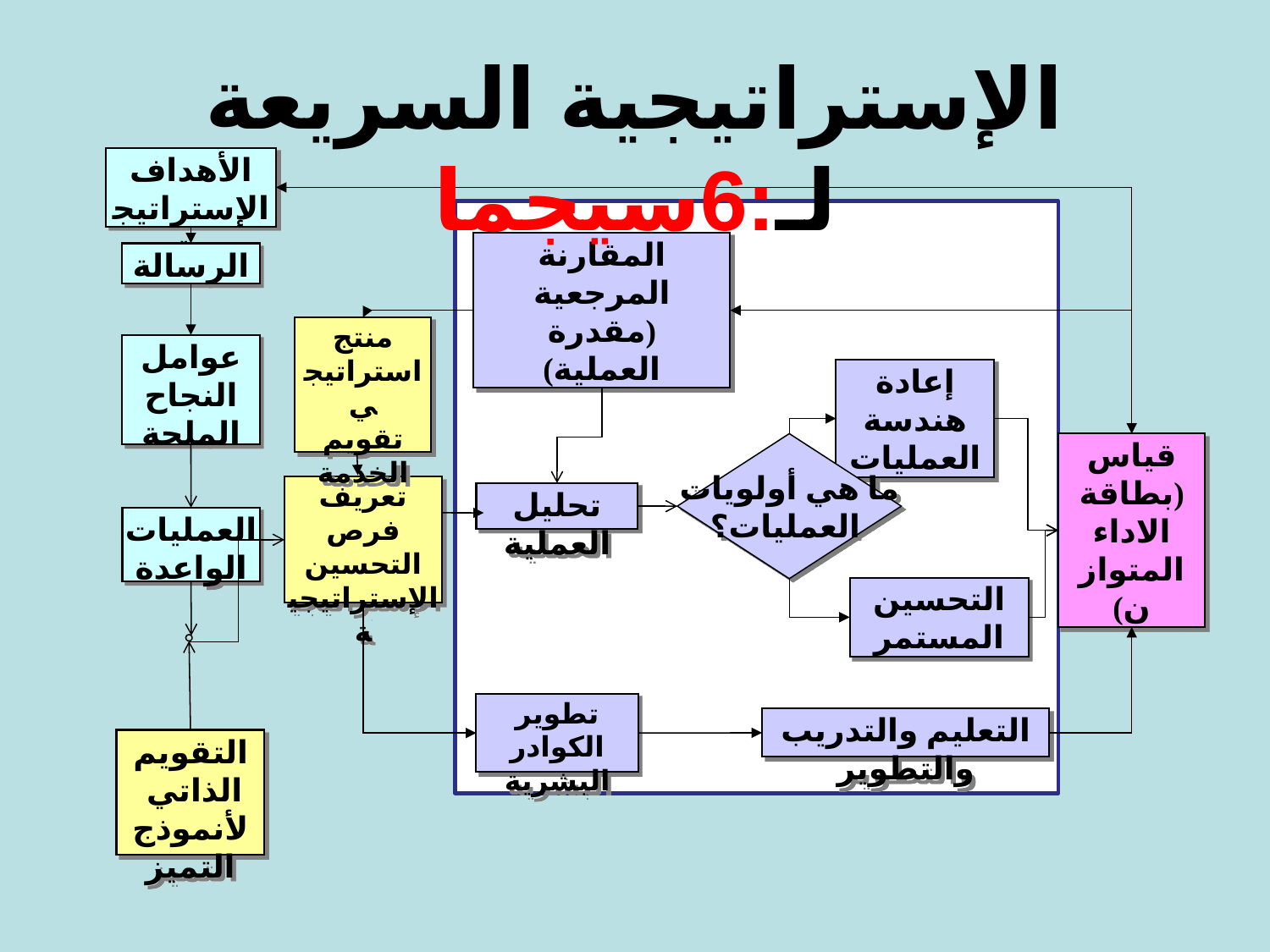

الإستراتيجية السريعة لـ:6سيجما

الأهداف الإستراتيجية
المقارنة المرجعية (مقدرة العملية)
الرسالة
منتج استراتيجي
تقويم الخدمة
عوامل النجاح الملحة
إعادة هندسة العمليات
ما هي أولويات
 العمليات؟
قياس (بطاقة الاداء المتوازن)

تعريف فرص التحسين الإستراتيجية
تحليل العملية
العمليات الواعدة

التحسين المستمر

تطوير الكوادر البشرية
التعليم والتدريب والتطوير
التقويم الذاتي  لأنموذج التميز